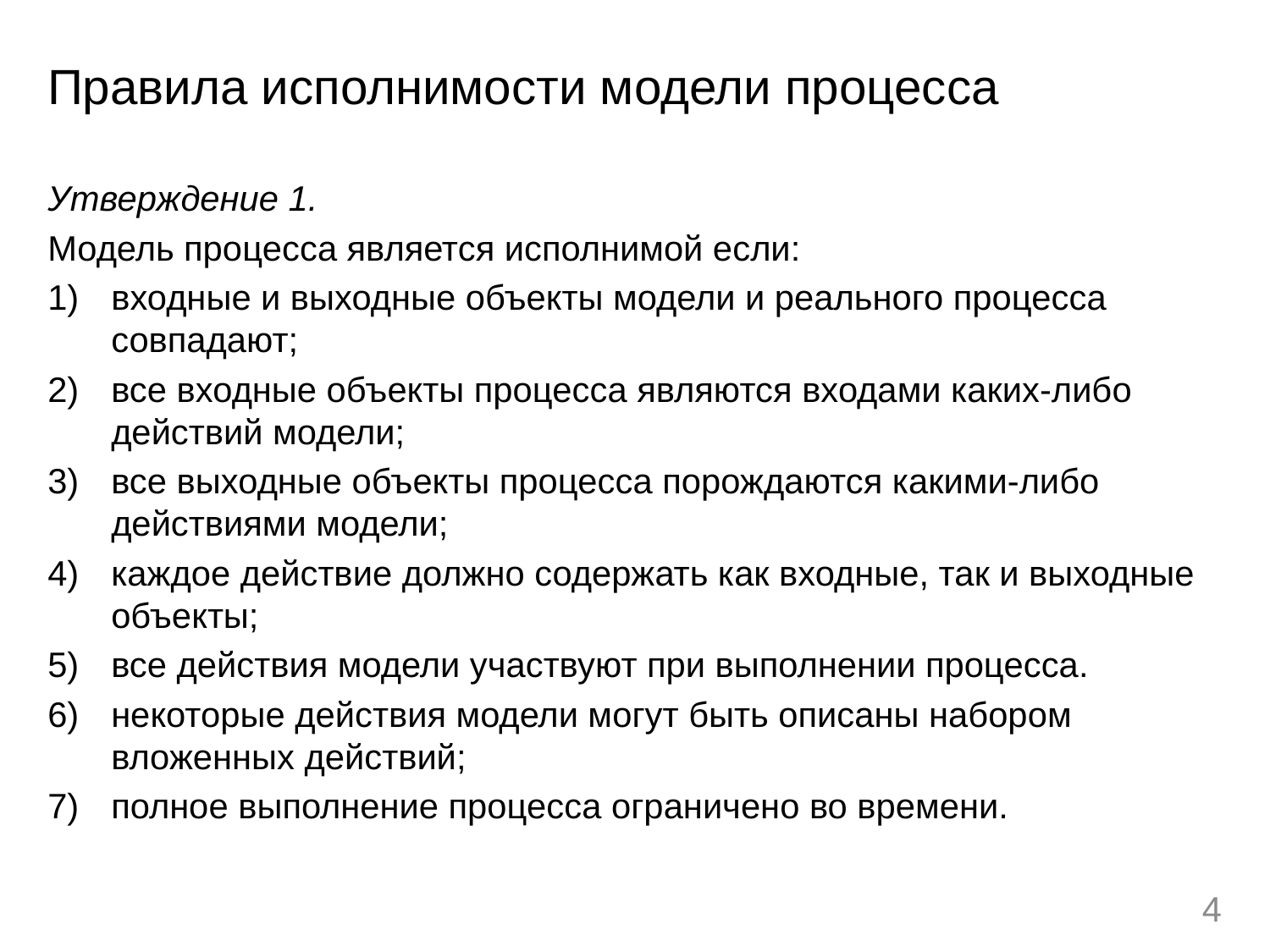

# Правила исполнимости модели процесса
Утверждение 1.
Модель процесса является исполнимой если:
входные и выходные объекты модели и реального процесса совпадают;
все входные объекты процесса являются входами каких-либо действий модели;
все выходные объекты процесса порождаются какими-либо действиями модели;
каждое действие должно содержать как входные, так и выходные объекты;
все действия модели участвуют при выполнении процесса.
некоторые действия модели могут быть описаны набором вложенных действий;
полное выполнение процесса ограничено во времени.

4